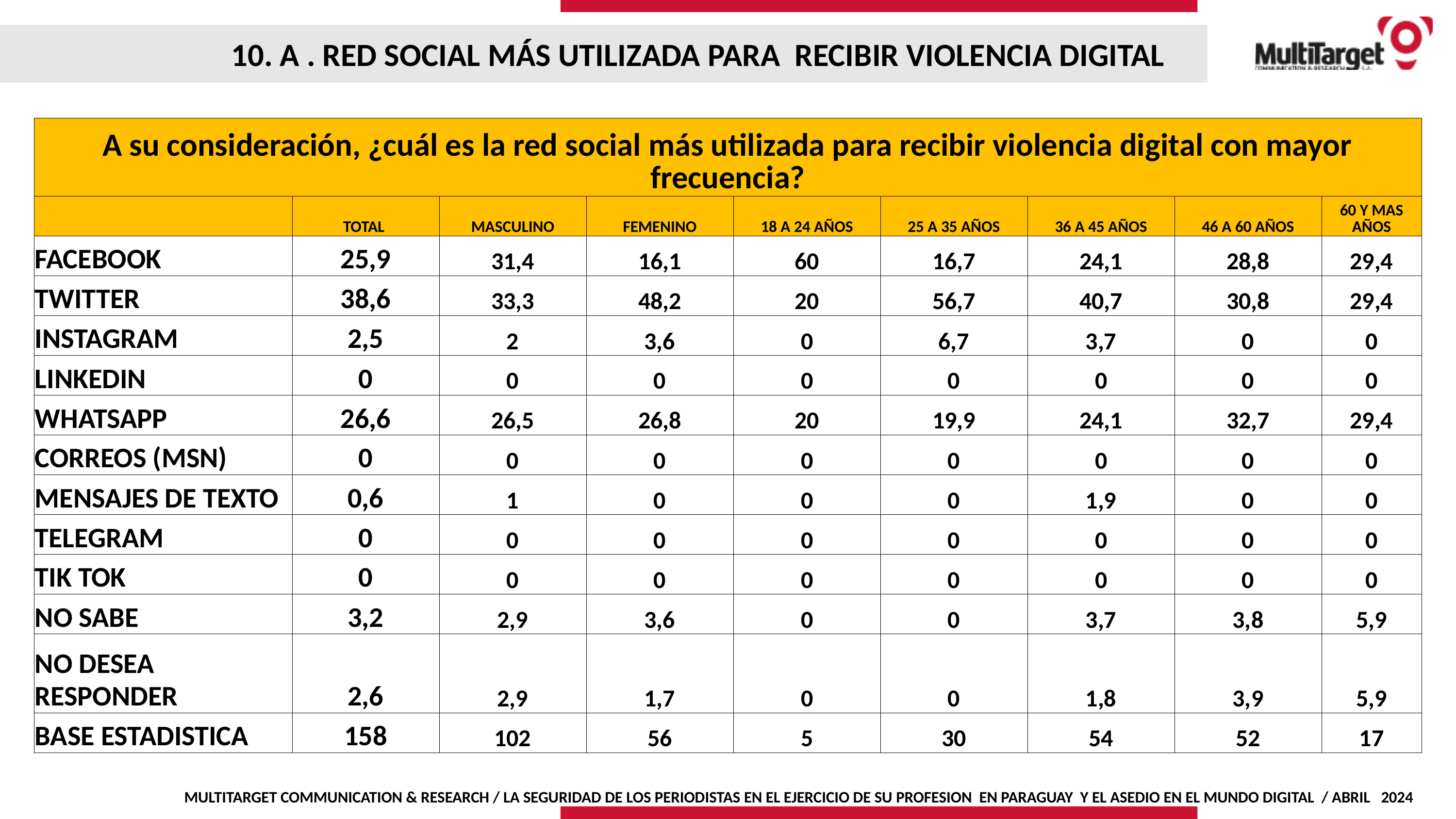

10. A . RED SOCIAL MÁS UTILIZADA PARA  RECIBIR VIOLENCIA DIGITAL
| A su consideración, ¿cuál es la red social más utilizada para recibir violencia digital con mayor frecuencia? |  |  |  |  |  |  |  |  |
| --- | --- | --- | --- | --- | --- | --- | --- | --- |
|  | TOTAL | MASCULINO | FEMENINO | 18 A 24 AÑOS | 25 A 35 AÑOS | 36 A 45 AÑOS | 46 A 60 AÑOS | 60 Y MAS AÑOS |
| FACEBOOK | 25,9 | 31,4 | 16,1 | 60 | 16,7 | 24,1 | 28,8 | 29,4 |
| TWITTER | 38,6 | 33,3 | 48,2 | 20 | 56,7 | 40,7 | 30,8 | 29,4 |
| INSTAGRAM | 2,5 | 2 | 3,6 | 0 | 6,7 | 3,7 | 0 | 0 |
| LINKEDIN | 0 | 0 | 0 | 0 | 0 | 0 | 0 | 0 |
| WHATSAPP | 26,6 | 26,5 | 26,8 | 20 | 19,9 | 24,1 | 32,7 | 29,4 |
| CORREOS (MSN) | 0 | 0 | 0 | 0 | 0 | 0 | 0 | 0 |
| MENSAJES DE TEXTO | 0,6 | 1 | 0 | 0 | 0 | 1,9 | 0 | 0 |
| TELEGRAM | 0 | 0 | 0 | 0 | 0 | 0 | 0 | 0 |
| TIK TOK | 0 | 0 | 0 | 0 | 0 | 0 | 0 | 0 |
| NO SABE | 3,2 | 2,9 | 3,6 | 0 | 0 | 3,7 | 3,8 | 5,9 |
| NO DESEA RESPONDER | 2,6 | 2,9 | 1,7 | 0 | 0 | 1,8 | 3,9 | 5,9 |
| BASE ESTADISTICA | 158 | 102 | 56 | 5 | 30 | 54 | 52 | 17 |
MULTITARGET COMMUNICATION & RESEARCH / LA SEGURIDAD DE LOS PERIODISTAS EN EL EJERCICIO DE SU PROFESION  EN PARAGUAY  Y EL ASEDIO EN EL MUNDO DIGITAL  / ABRIL   2024